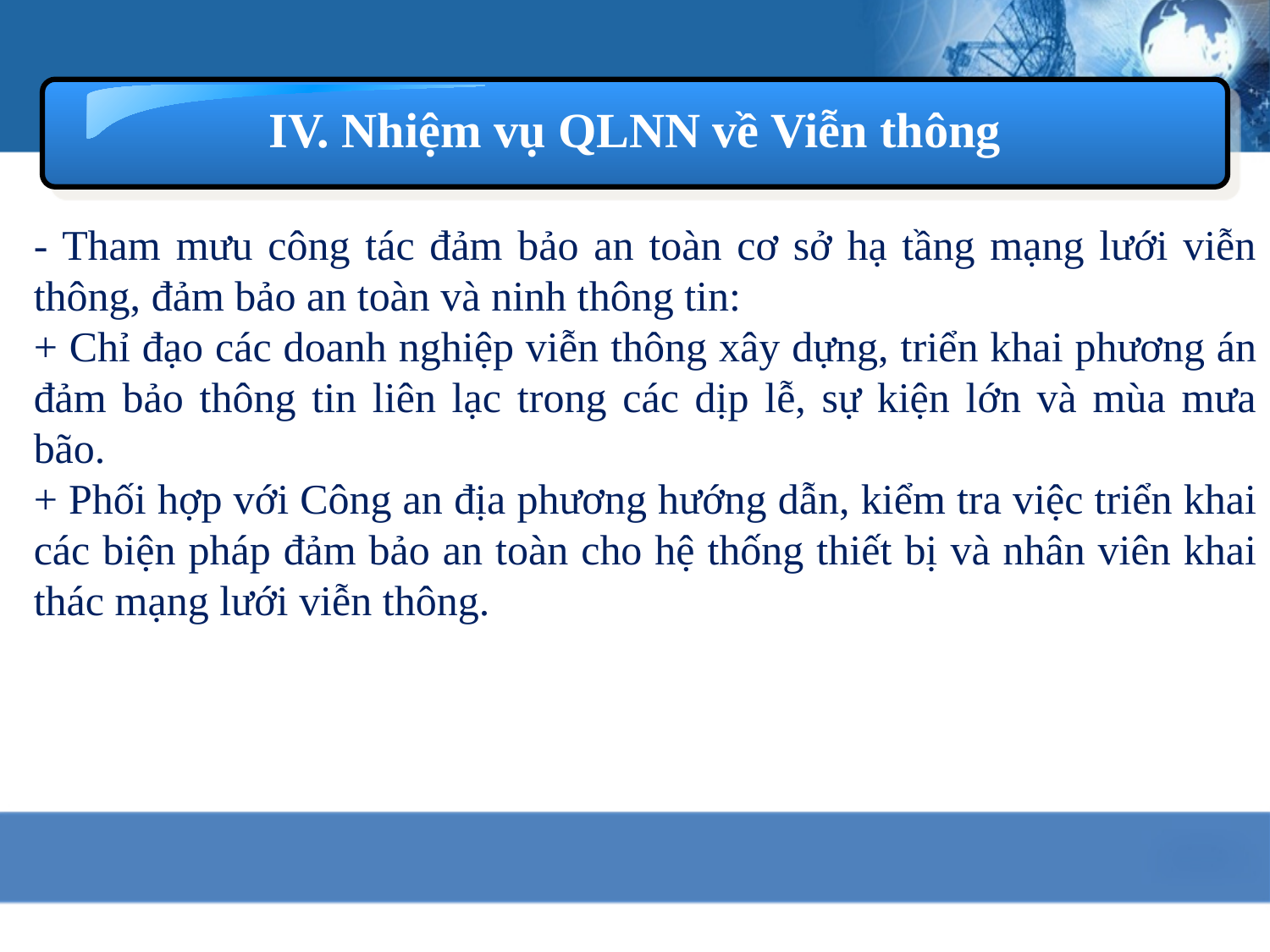

IV. Nhiệm vụ QLNN về Viễn thông
- Tham mưu công tác đảm bảo an toàn cơ sở hạ tầng mạng lưới viễn thông, đảm bảo an toàn và ninh thông tin:
+ Chỉ đạo các doanh nghiệp viễn thông xây dựng, triển khai phương án đảm bảo thông tin liên lạc trong các dịp lễ, sự kiện lớn và mùa mưa bão.
+ Phối hợp với Công an địa phương hướng dẫn, kiểm tra việc triển khai các biện pháp đảm bảo an toàn cho hệ thống thiết bị và nhân viên khai thác mạng lưới viễn thông.